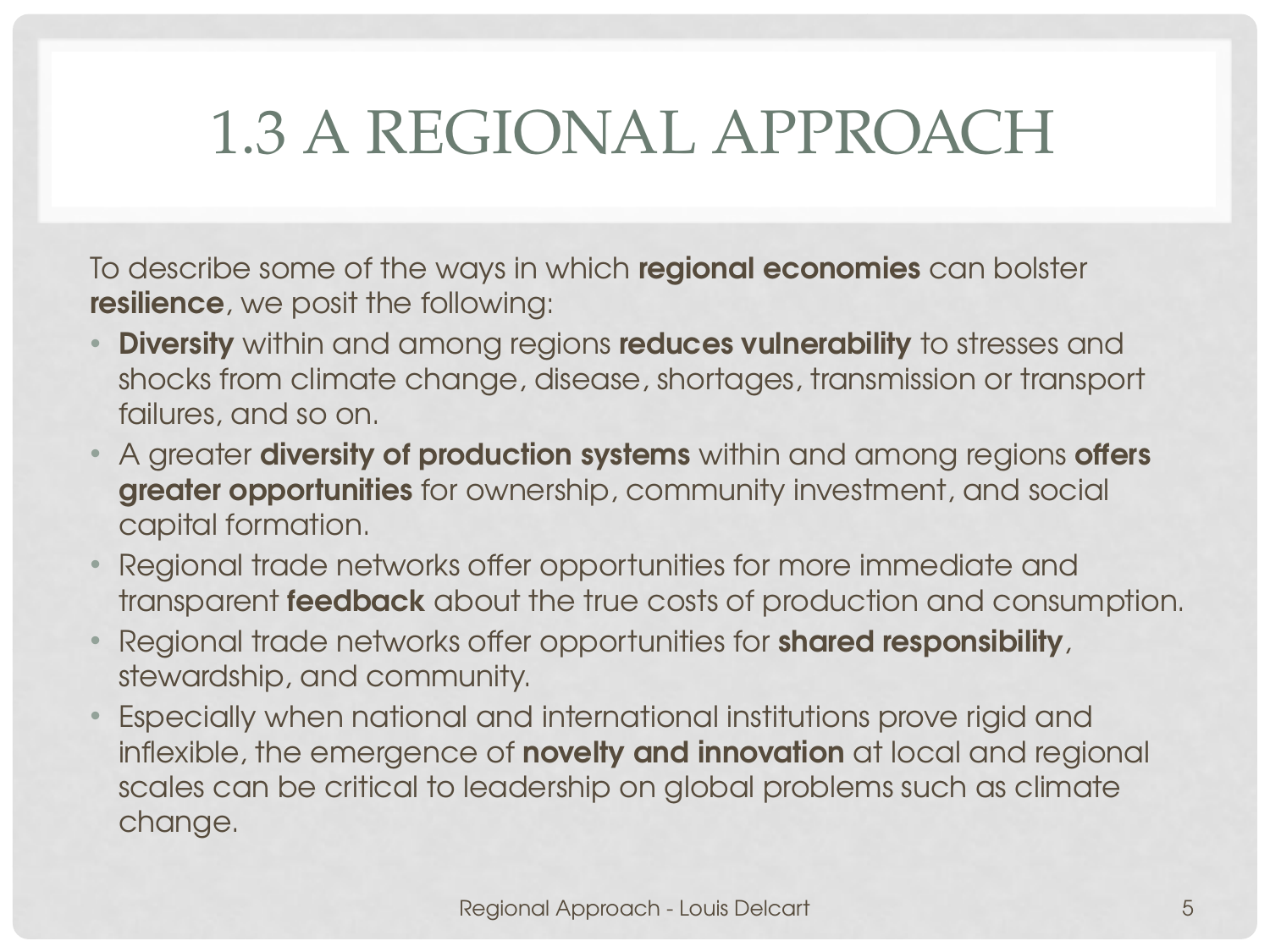

# 1.3 A Regional Approach
To describe some of the ways in which regional economies can bolster resilience, we posit the following:
Diversity within and among regions reduces vulnerability to stresses and shocks from climate change, disease, shortages, transmission or transport failures, and so on.
A greater diversity of production systems within and among regions offers greater opportunities for ownership, community investment, and social capital formation.
Regional trade networks offer opportunities for more immediate and transparent feedback about the true costs of production and consumption.
Regional trade networks offer opportunities for shared responsibility, stewardship, and community.
Especially when national and international institutions prove rigid and inflexible, the emergence of novelty and innovation at local and regional scales can be critical to leadership on global problems such as climate change.
Regional Approach - Louis Delcart
5